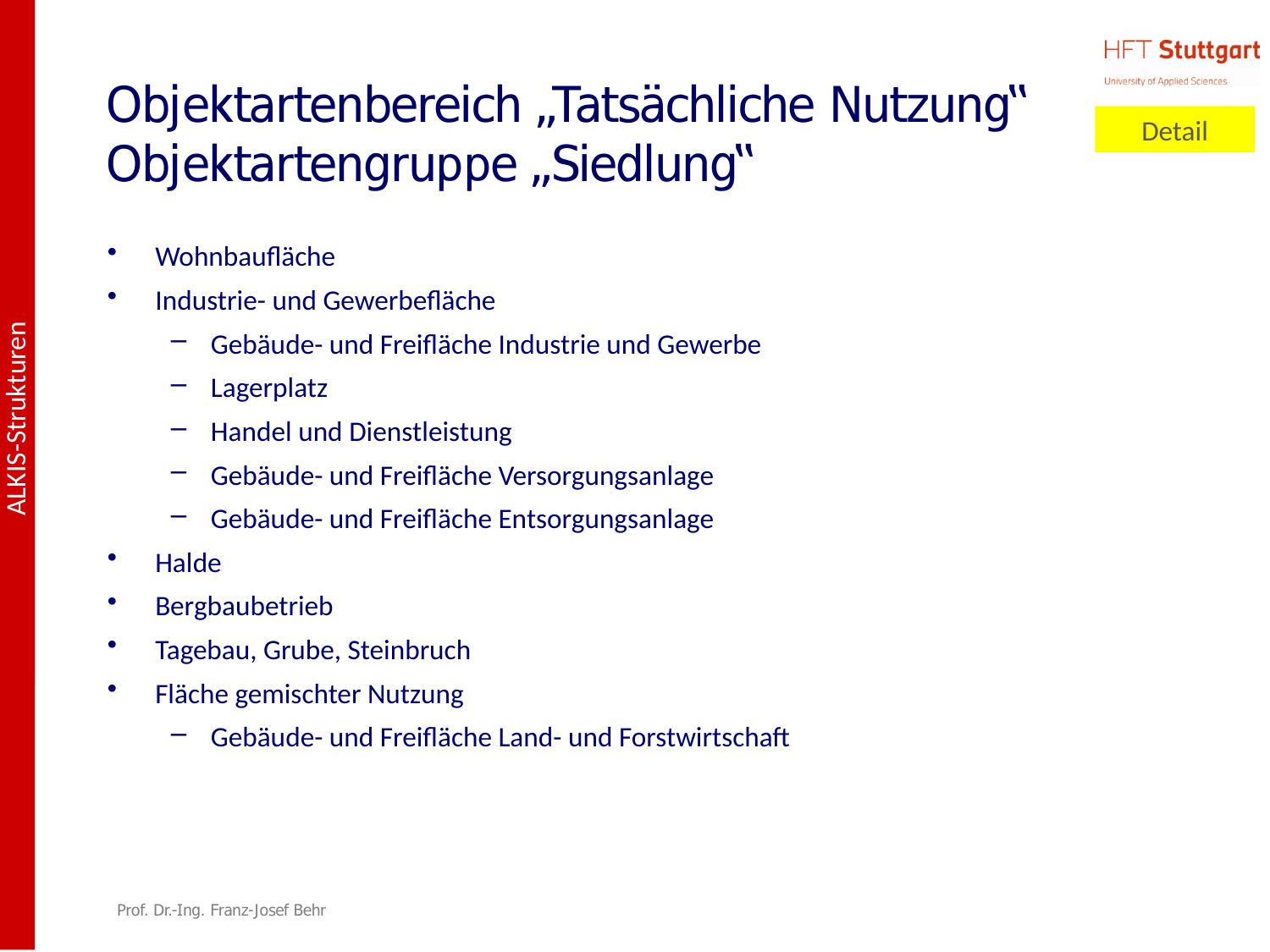

# Objektartenbereich „Tatsächliche Nutzung“ Objektartengruppe „Siedlung“
Detail
Wohnbaufläche
Industrie- und Gewerbefläche
Gebäude- und Freifläche Industrie und Gewerbe
Lagerplatz
Handel und Dienstleistung
Gebäude- und Freifläche Versorgungsanlage
Gebäude- und Freifläche Entsorgungsanlage
Halde
Bergbaubetrieb
Tagebau, Grube, Steinbruch
Fläche gemischter Nutzung
Gebäude- und Freifläche Land- und Forstwirtschaft
Prof. Dr.-Ing. Franz-Josef Behr